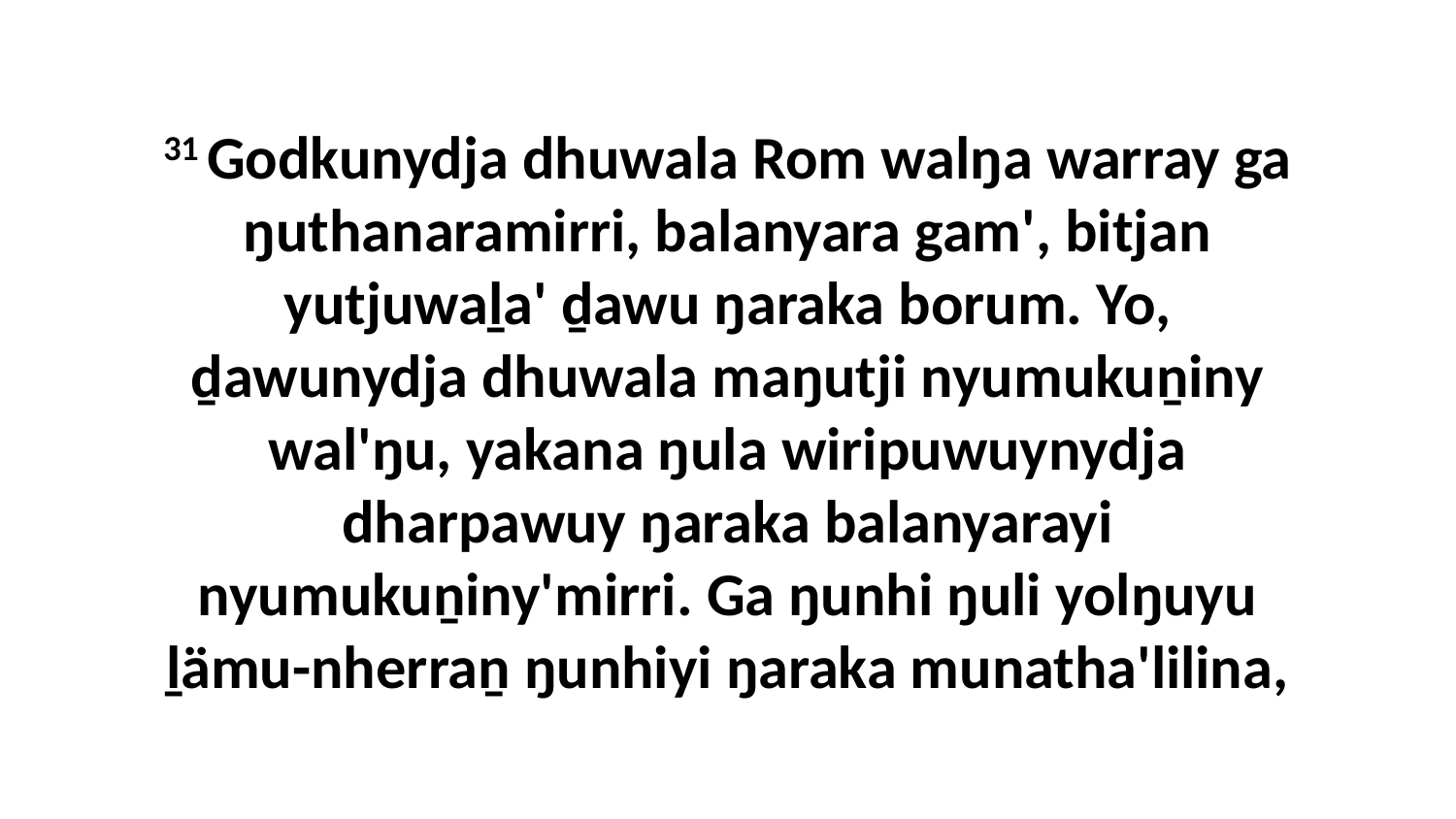

31 Godkunydja dhuwala Rom walŋa warray ga ŋuthanaramirri, balanyara gam', bitjan yutjuwaḻa' ḏawu ŋaraka borum. Yo, ḏawunydja dhuwala maŋutji nyumukuṉiny wal'ŋu, yakana ŋula wiripuwuynydja dharpawuy ŋaraka balanyarayi nyumukuṉiny'mirri. Ga ŋunhi ŋuli yolŋuyu ḻämu-nherraṉ ŋunhiyi ŋaraka munatha'lilina,